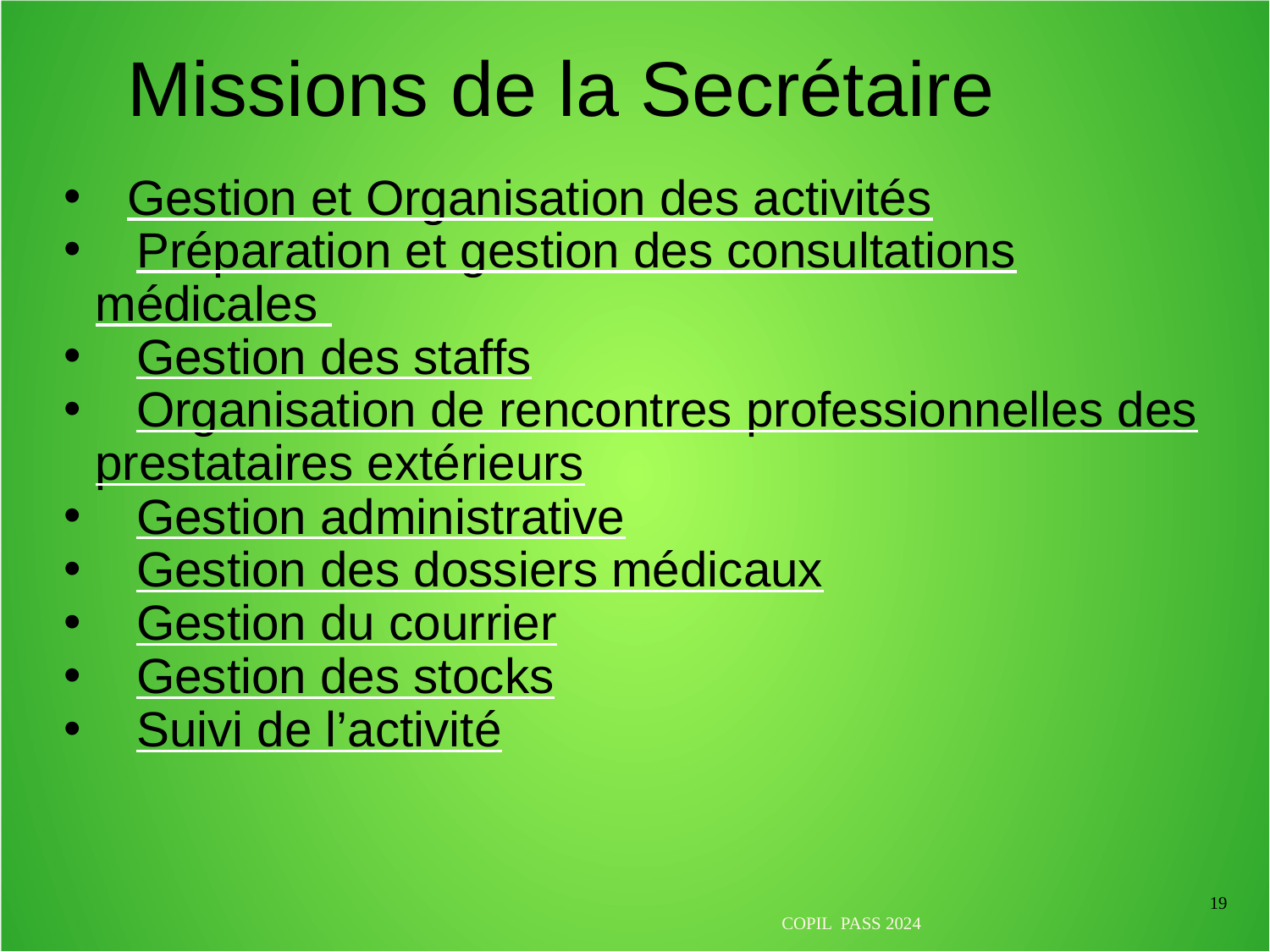

Missions de la Secrétaire
Gestion et Organisation des activités
   Préparation et gestion des consultations médicales
   Gestion des staffs
   Organisation de rencontres professionnelles des prestataires extérieurs
   Gestion administrative
   Gestion des dossiers médicaux
   Gestion du courrier
   Gestion des stocks
   Suivi de l’activité

19
COPIL  PASS 2024